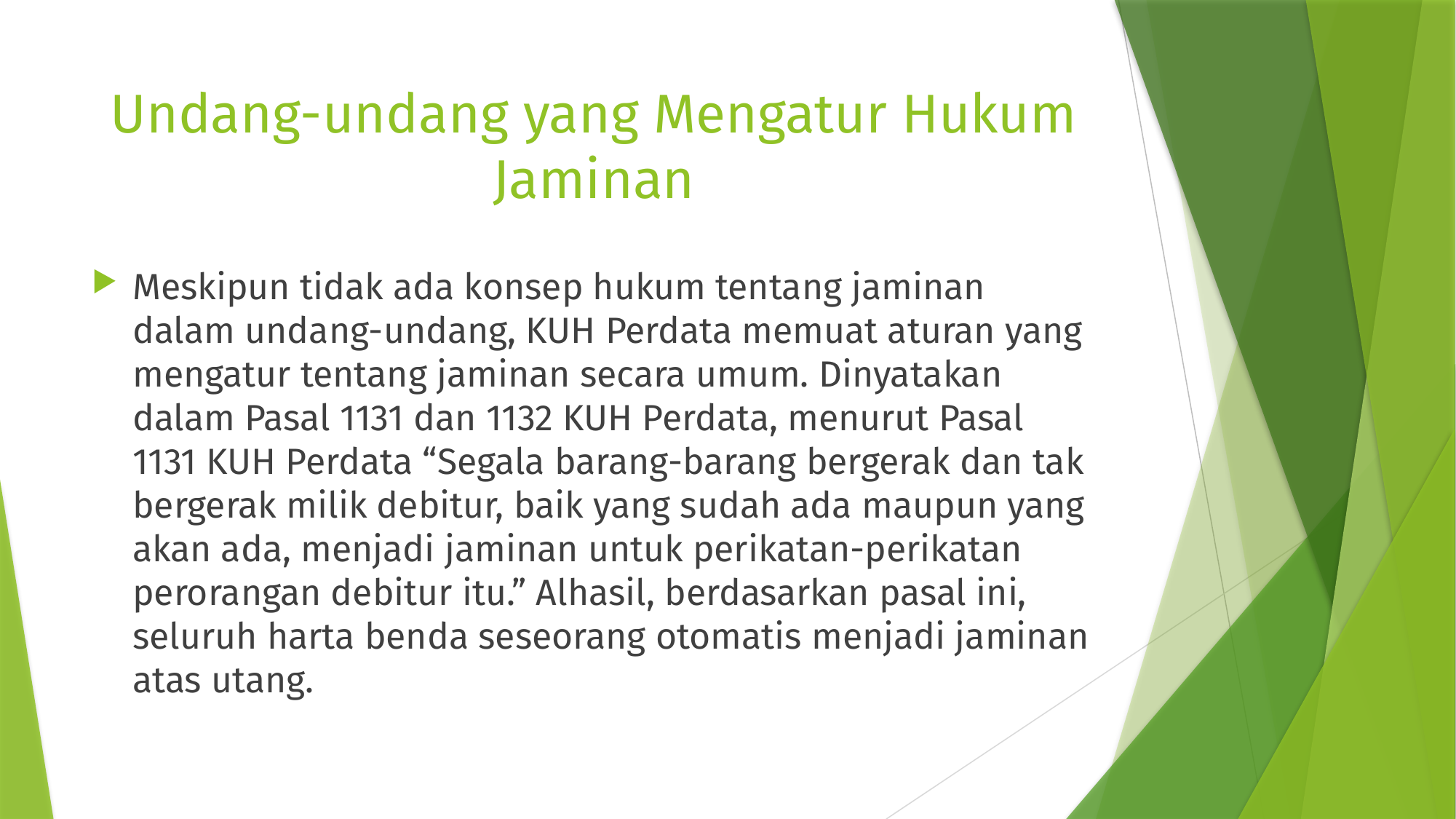

# Undang-undang yang Mengatur Hukum Jaminan
Meskipun tidak ada konsep hukum tentang jaminan dalam undang-undang, KUH Perdata memuat aturan yang mengatur tentang jaminan secara umum. Dinyatakan dalam Pasal 1131 dan 1132 KUH Perdata, menurut Pasal 1131 KUH Perdata “Segala barang-barang bergerak dan tak bergerak milik debitur, baik yang sudah ada maupun yang akan ada, menjadi jaminan untuk perikatan-perikatan perorangan debitur itu.” Alhasil, berdasarkan pasal ini, seluruh harta benda seseorang otomatis menjadi jaminan atas utang.